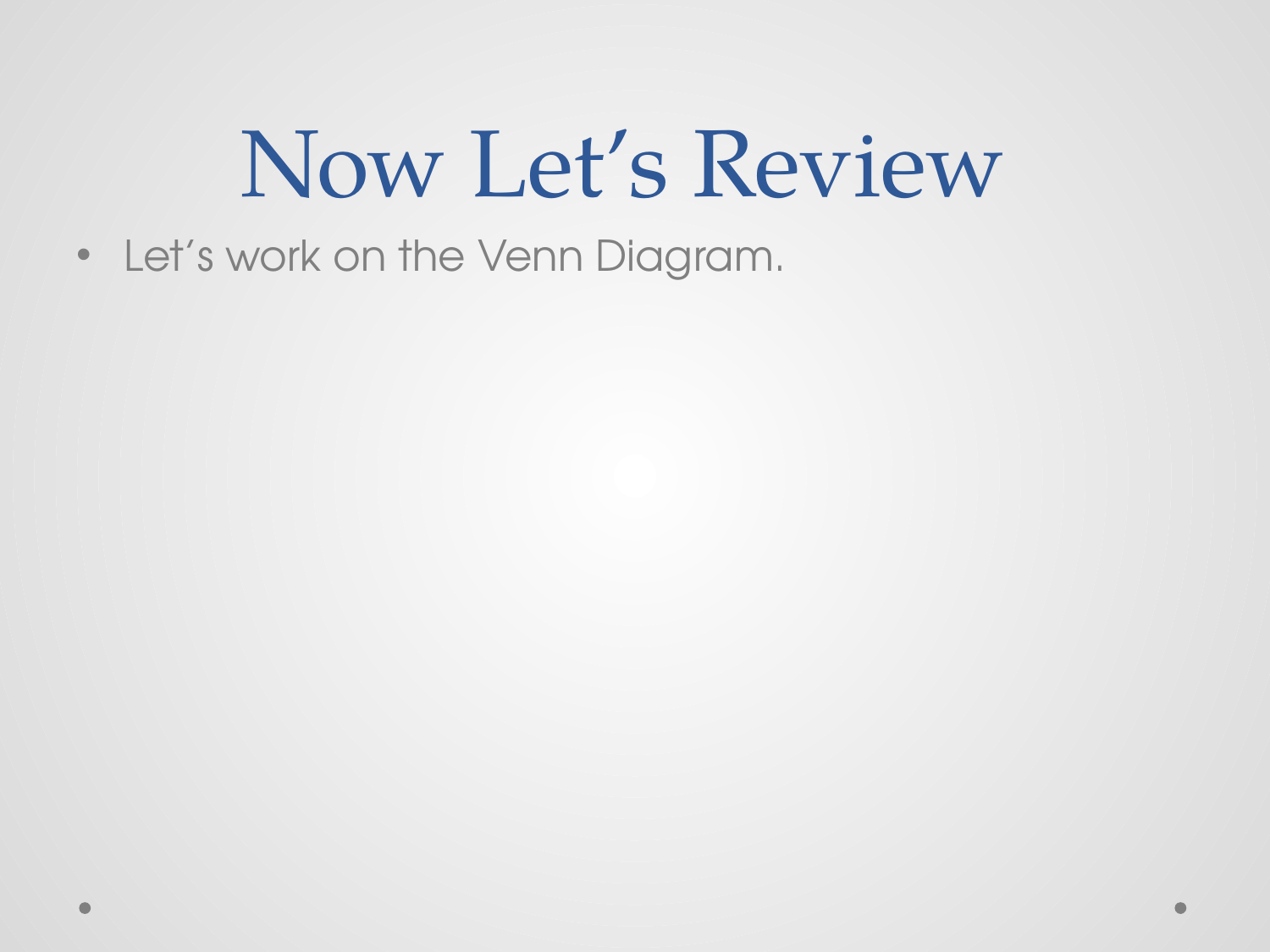

# Now Let’s Review
Let’s work on the Venn Diagram.